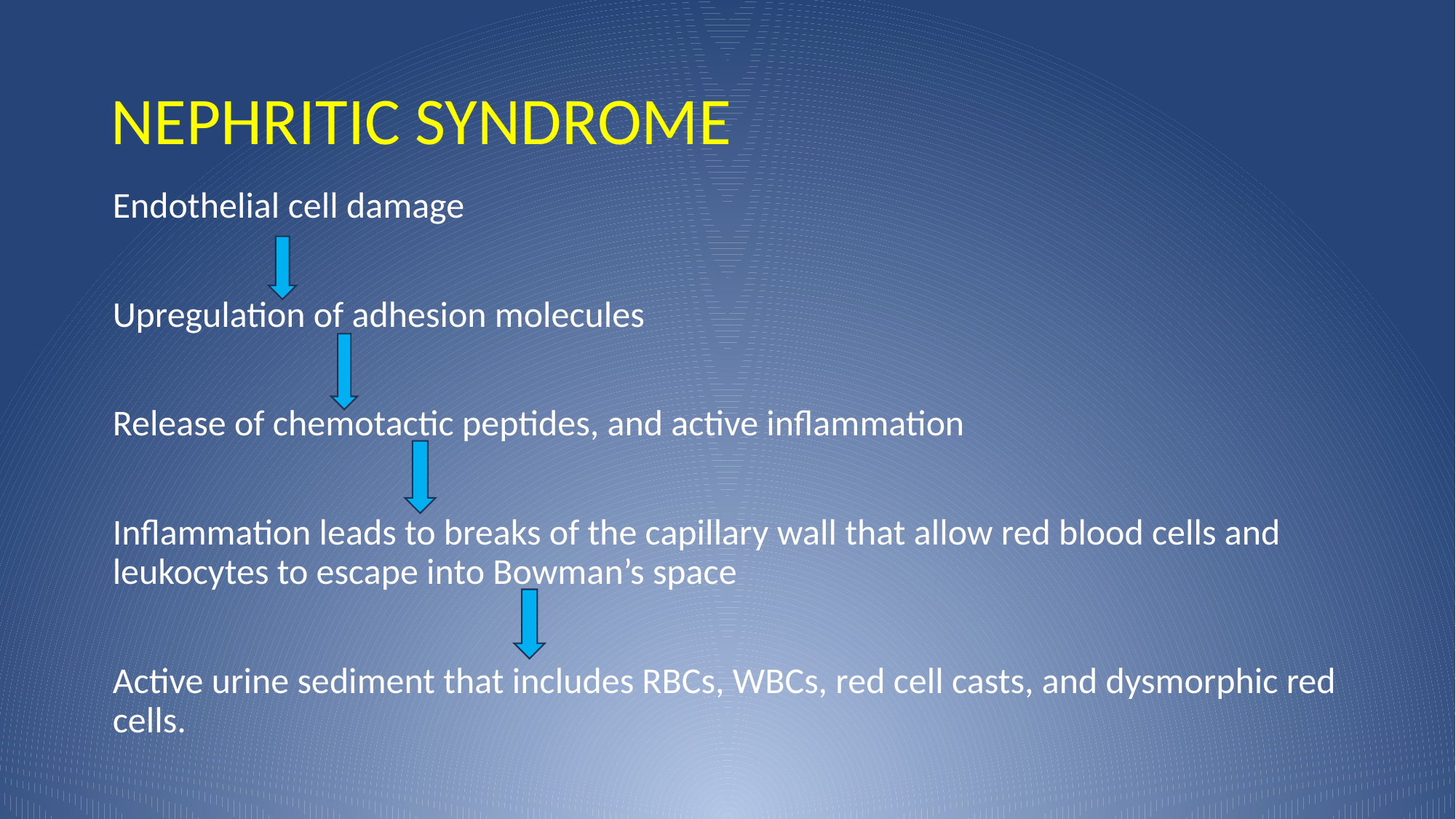

# NEPHRITIC SYNDROME
Endothelial cell damage

Upregulation of adhesion molecules

Release of chemotactic peptides, and active inflammation

Inflammation leads to breaks of the capillary wall that allow red blood cells and leukocytes to escape into Bowman’s space

Active urine sediment that includes RBCs, WBCs, red cell casts, and dysmorphic red cells.